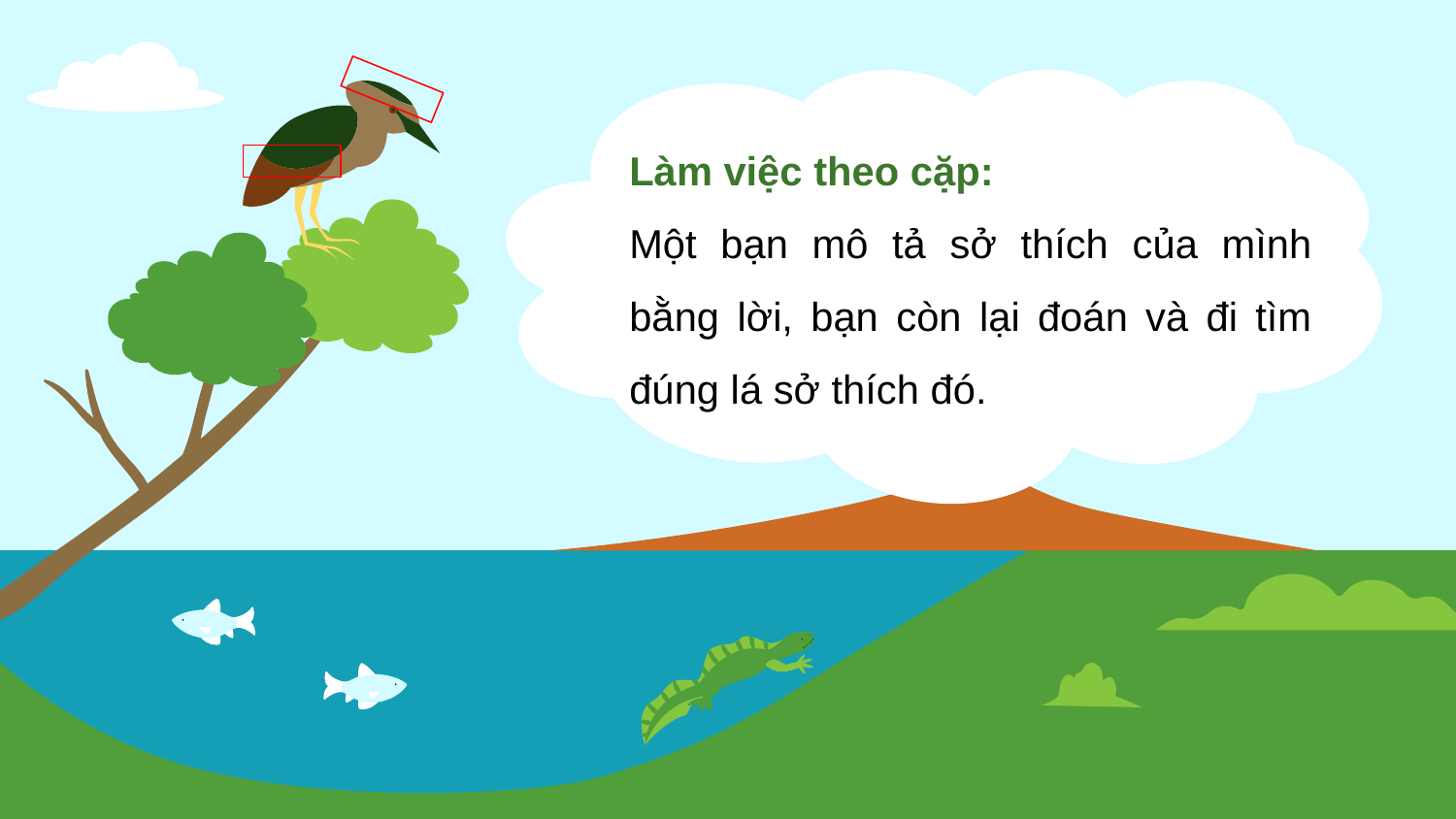

Làm việc theo cặp:
Một bạn mô tả sở thích của mình bằng lời, bạn còn lại đoán và đi tìm đúng lá sở thích đó.